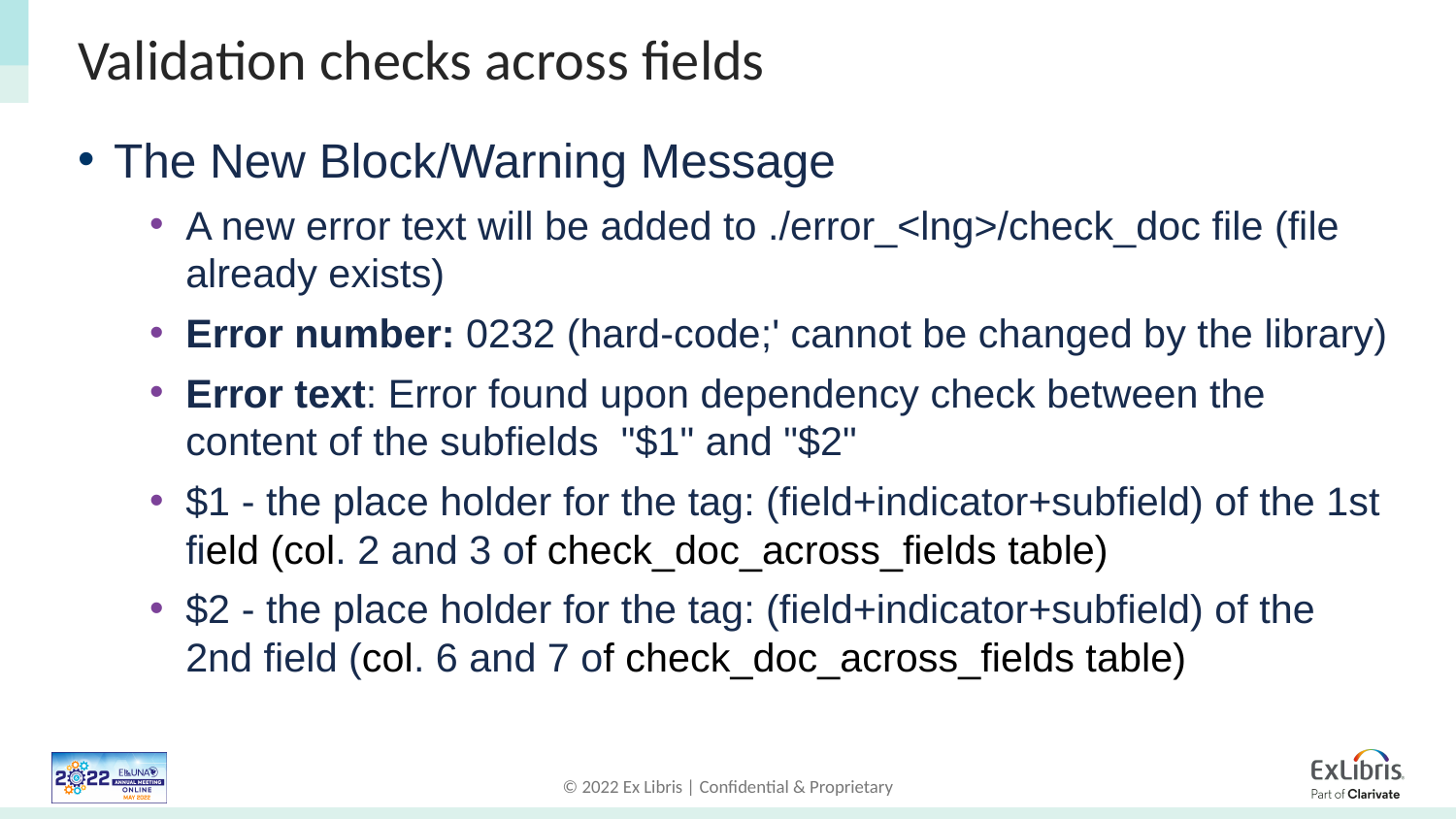

# Validation checks across fields
The New Block/Warning Message
A new error text will be added to ./error_<lng>/check_doc file (file already exists)
Error number: 0232 (hard-code;' cannot be changed by the library)
Error text: Error found upon dependency check between the content of the subfields  "$1" and "$2"
$1 - the place holder for the tag: (field+indicator+subfield) of the 1st field (col. 2 and 3 of check_doc_across_fields table)
$2 - the place holder for the tag: (field+indicator+subfield) of the 2nd field (col. 6 and 7 of check_doc_across_fields table)